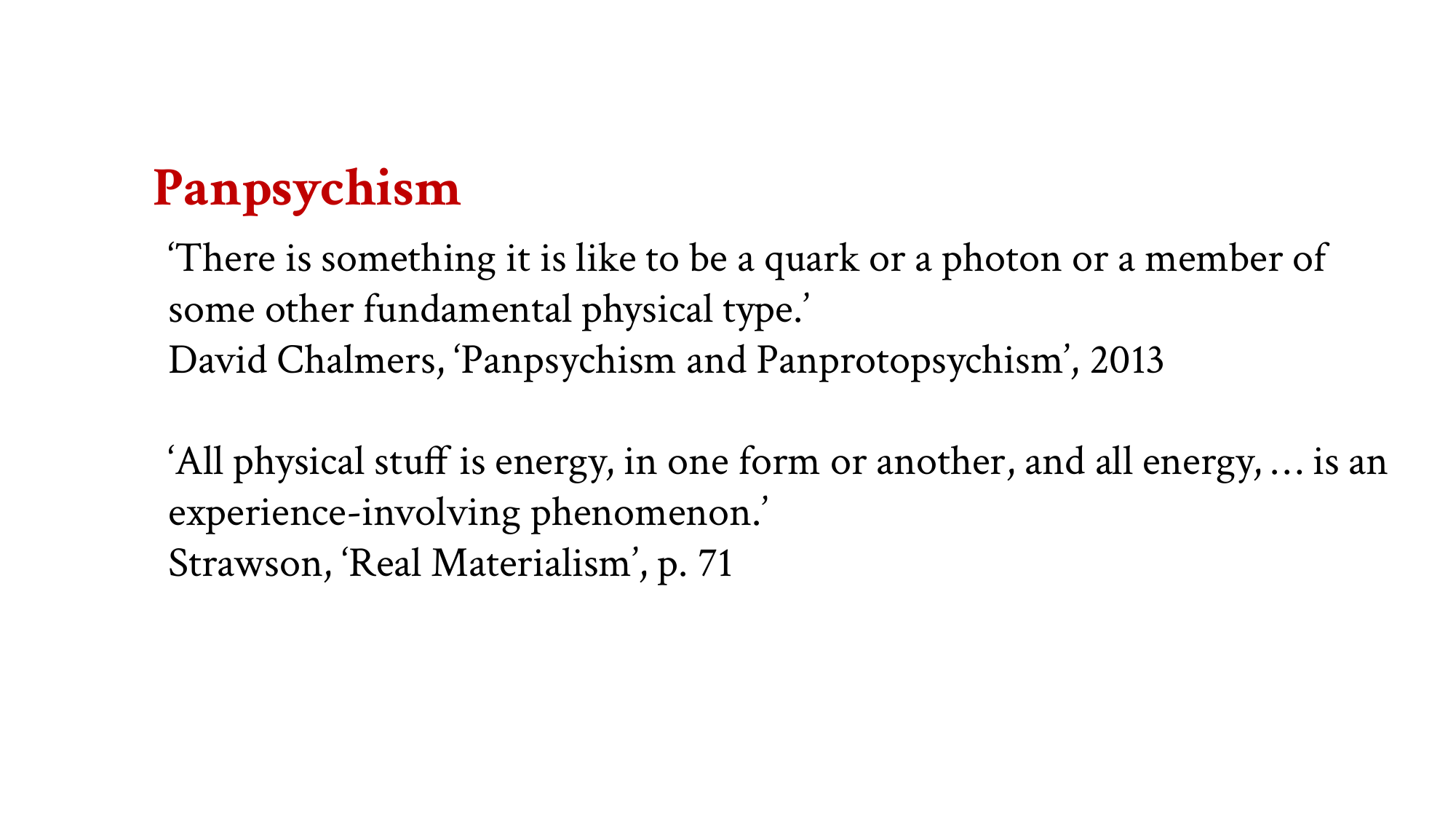

# Panpsychism
‘There is something it is like to be a quark or a photon or a member of some other fundamental physical type.’
David Chalmers, ‘Panpsychism and Panprotopsychism’, 2013

‘All physical stuff is energy, in one form or another, and all energy, … is an experience-involving phenomenon.’
Strawson, ‘Real Materialism’, p. 71